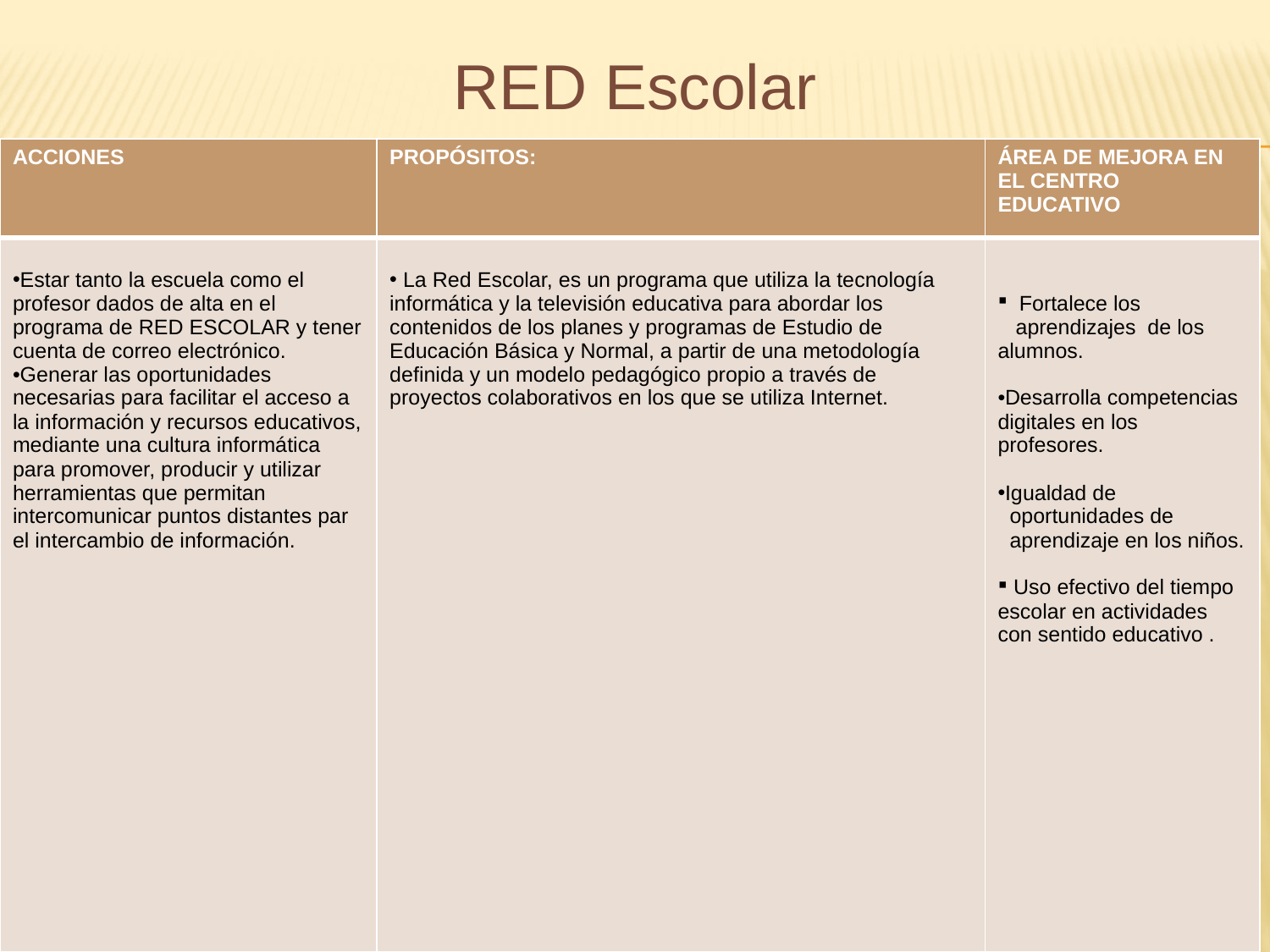

RED Escolar
| ACCIONES | PROPÓSITOS: | ÁREA DE MEJORA EN EL CENTRO EDUCATIVO |
| --- | --- | --- |
| Estar tanto la escuela como el profesor dados de alta en el programa de RED ESCOLAR y tener cuenta de correo electrónico. Generar las oportunidades necesarias para facilitar el acceso a la información y recursos educativos, mediante una cultura informática para promover, producir y utilizar herramientas que permitan intercomunicar puntos distantes par el intercambio de información. | La Red Escolar, es un programa que utiliza la tecnología informática y la televisión educativa para abordar los contenidos de los planes y programas de Estudio de Educación Básica y Normal, a partir de una metodología definida y un modelo pedagógico propio a través de proyectos colaborativos en los que se utiliza Internet. | Fortalece los aprendizajes de los alumnos. Desarrolla competencias digitales en los profesores. Igualdad de oportunidades de aprendizaje en los niños. Uso efectivo del tiempo escolar en actividades con sentido educativo . |